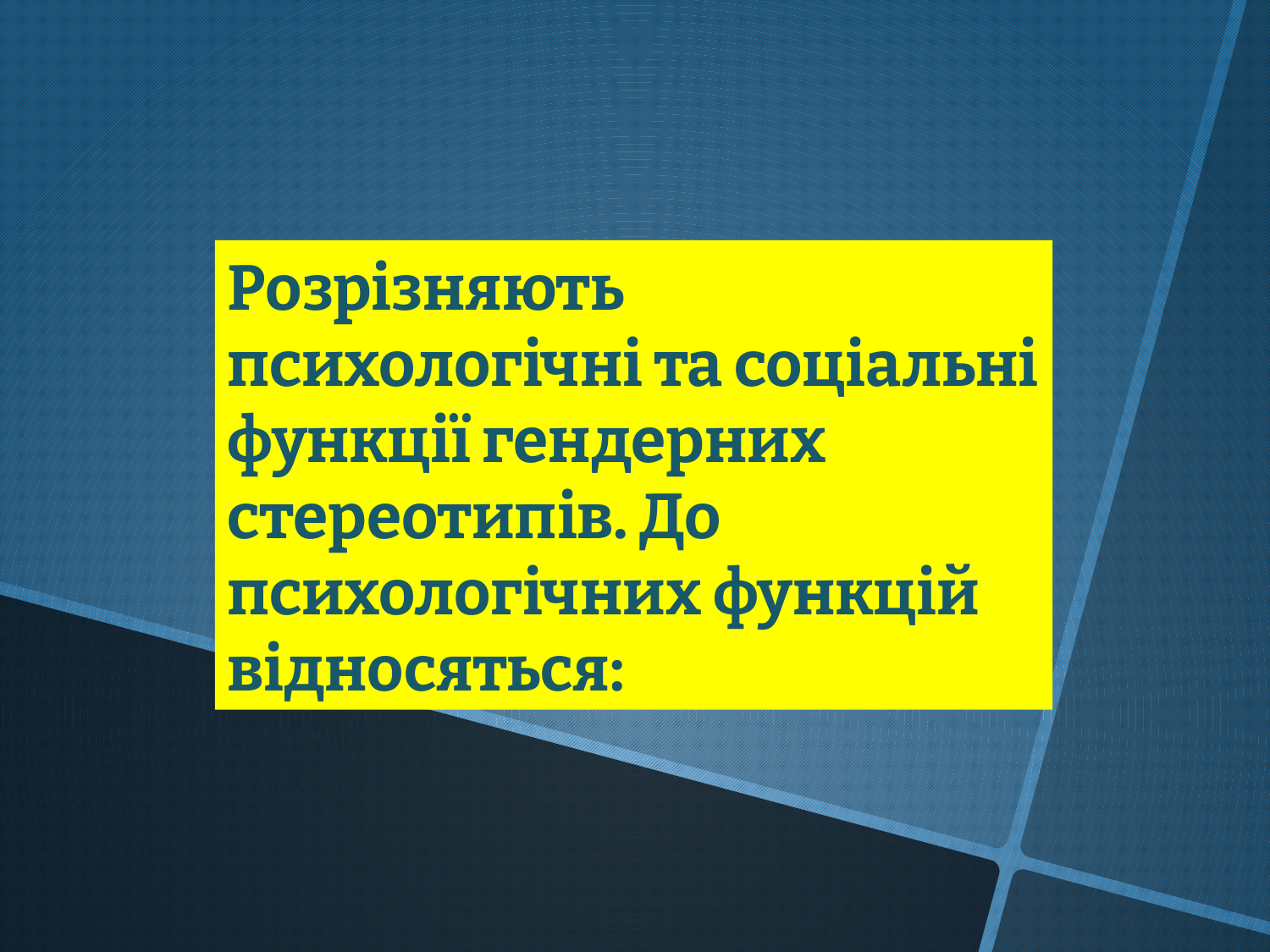

Розрізняють психологічні та соціальні функції гендерних стереотипів. До психологічних функцій відносяться: